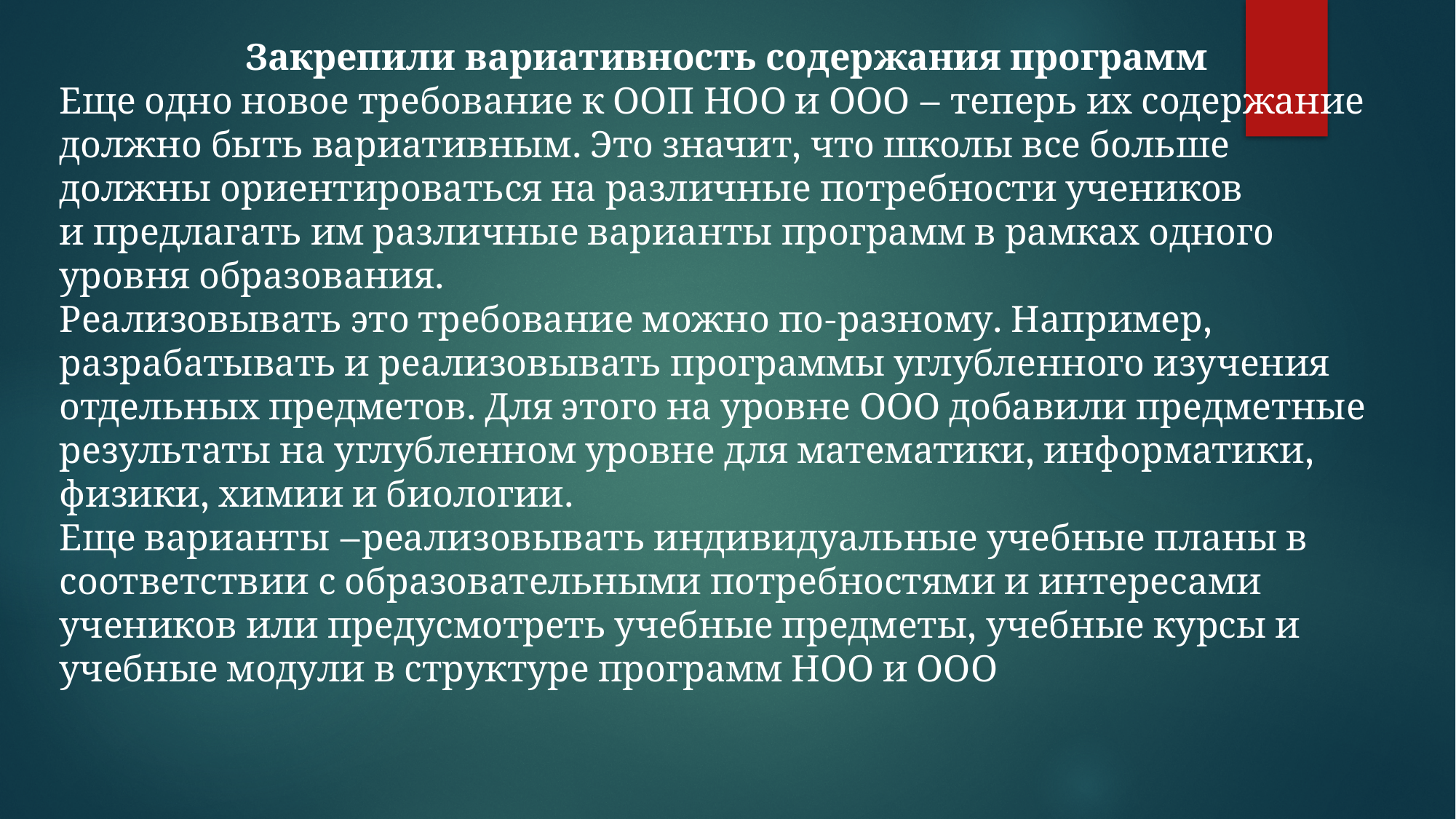

Закрепили вариативность содержания программ
Еще одно новое требование к ООП НОО и ООО – теперь их содержание должно быть вариативным. Это значит, что школы все больше
должны ориентироваться на различные потребности учеников
и предлагать им различные варианты программ в рамках одного
уровня образования.
Реализовывать это требование можно по-разному. Например,
разрабатывать и реализовывать программы углубленного изучения
отдельных предметов. Для этого на уровне ООО добавили предметные
результаты на углубленном уровне для математики, информатики,
физики, химии и биологии.
Еще варианты –реализовывать индивидуальные учебные планы в соответствии с образовательными потребностями и интересами учеников или предусмотреть учебные предметы, учебные курсы и учебные модули в структуре программ НОО и ООО